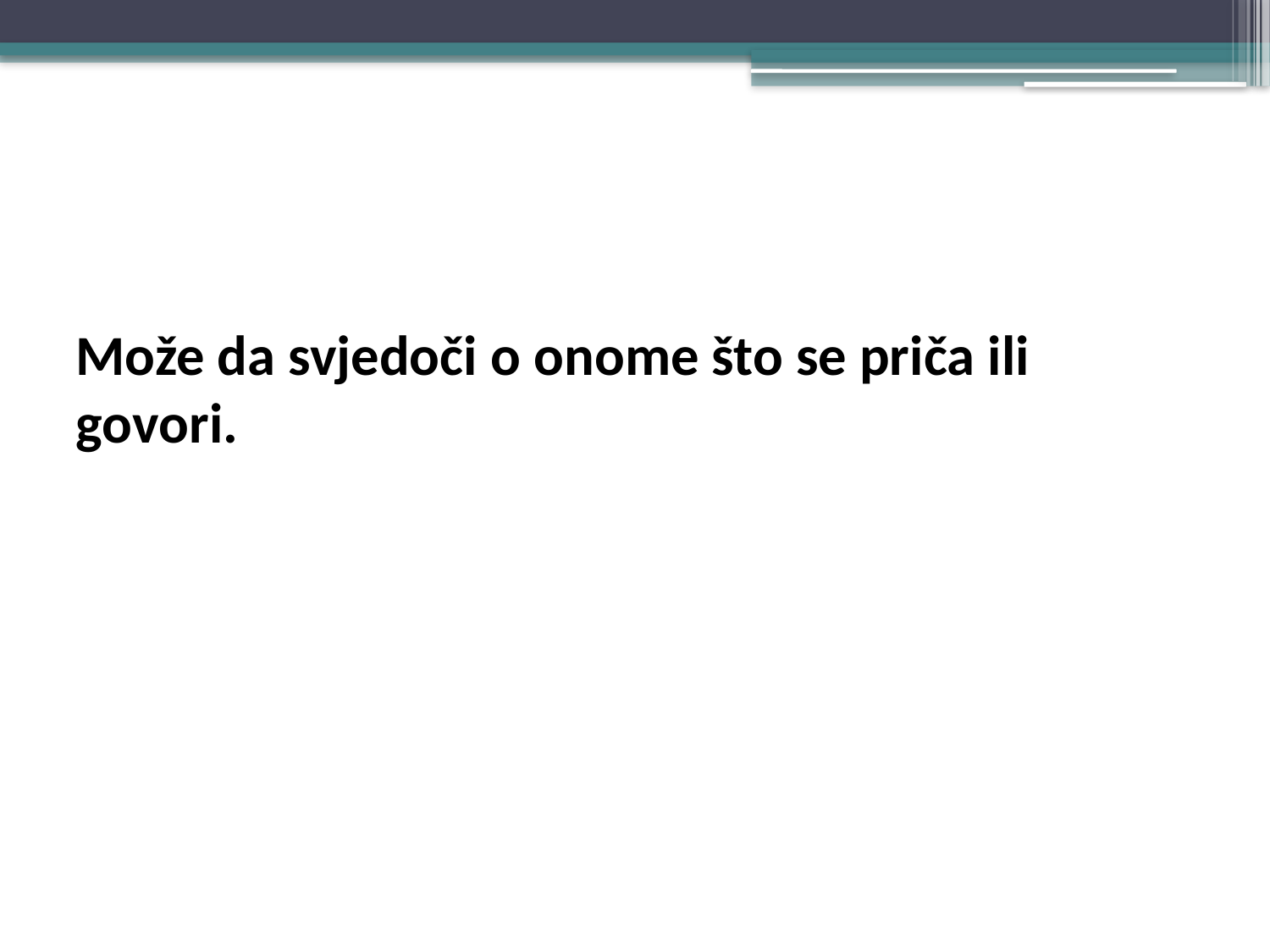

#
Može da svjedoči o onome što se priča ili govori.